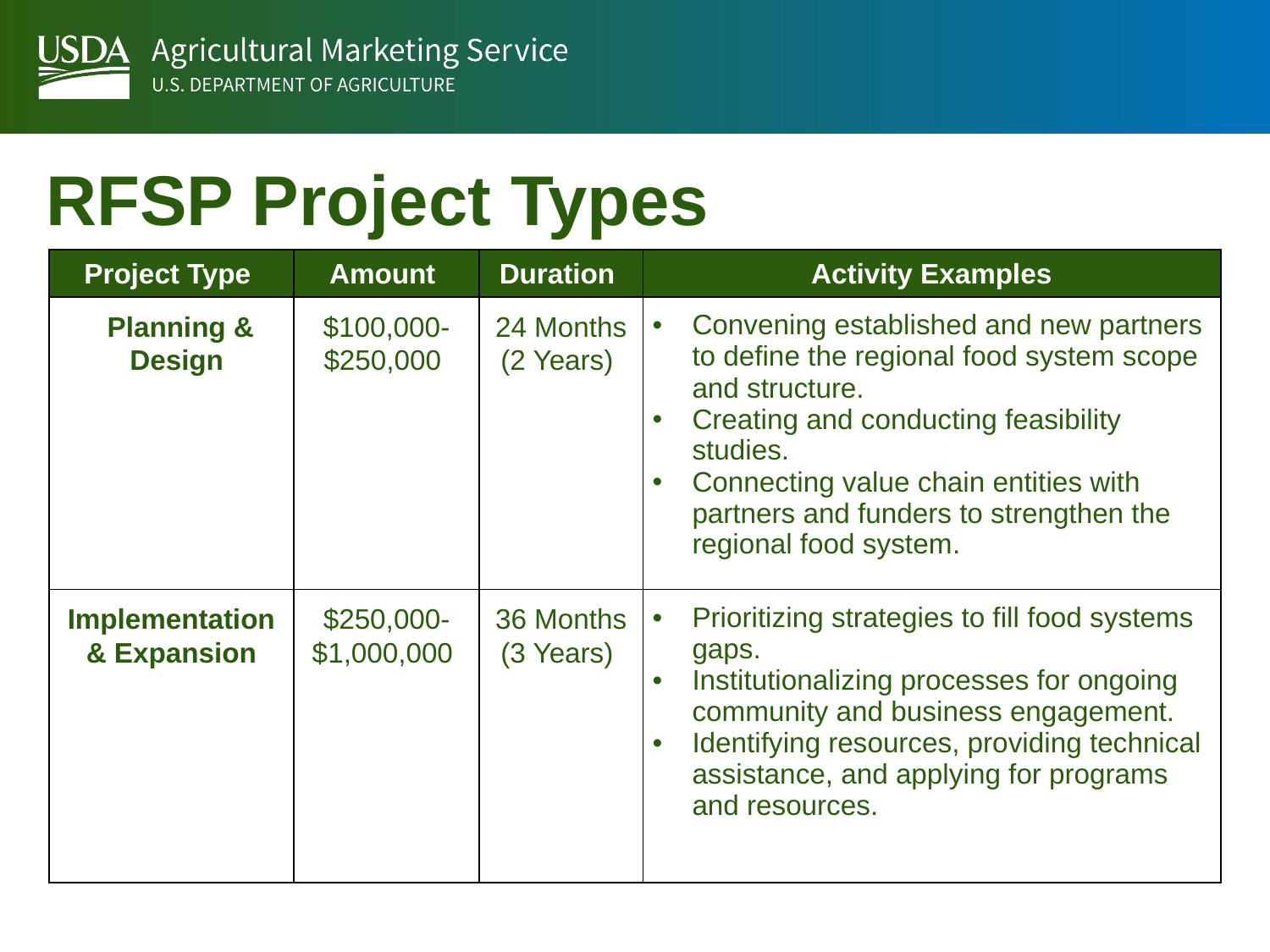

RFSP Project Types
| Project Type | Amount | Duration | Activity Examples |
| --- | --- | --- | --- |
| Planning & Design | $100,000-$250,000 | 24 Months (2 Years) | Convening established and new partners to define the regional food system scope and structure. Creating and conducting feasibility studies. Connecting value chain entities with partners and funders to strengthen the regional food system. |
| Implementation & Expansion | $250,000- $1,000,000 | 36 Months (3 Years) | Prioritizing strategies to fill food systems gaps. Institutionalizing processes for ongoing community and business engagement. Identifying resources, providing technical assistance, and applying for programs and resources. |